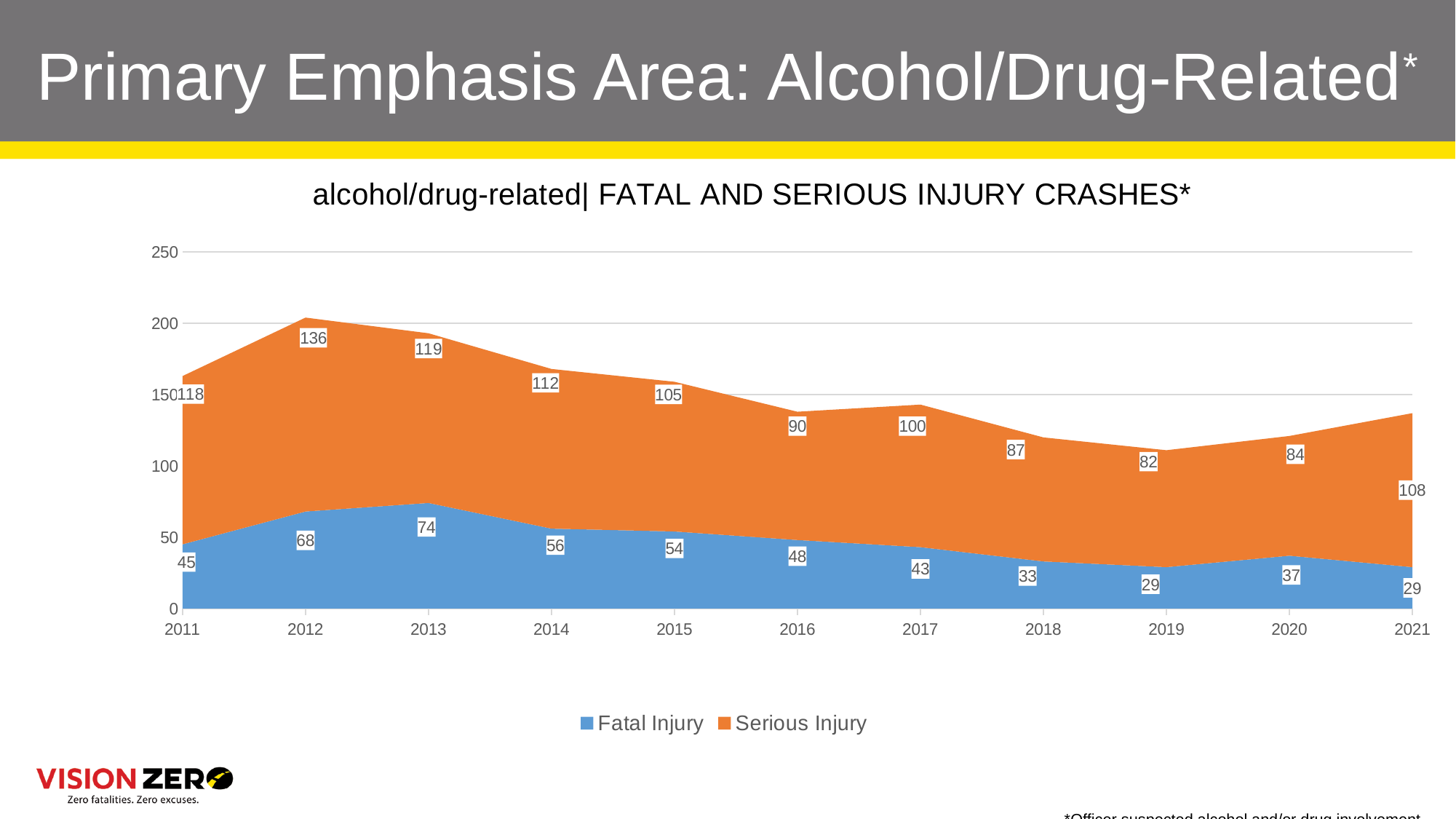

# Primary Emphasis Area: Alcohol/Drug-Related*

### Chart: alcohol/drug-related| FATAL AND SERIOUS INJURY CRASHES*

| Category | Fatal Injury | Serious Injury |
|---|---|---|
| 2011 | 45.0 | 118.0 |
| 2012 | 68.0 | 136.0 |
| 2013 | 74.0 | 119.0 |
| 2014 | 56.0 | 112.0 |
| 2015 | 54.0 | 105.0 |
| 2016 | 48.0 | 90.0 |
| 2017 | 43.0 | 100.0 |
| 2018 | 33.0 | 87.0 |
| 2019 | 29.0 | 82.0 |
| 2020 | 37.0 | 84.0 |
| 2021 | 29.0 | 108.0 |
*Officer suspected alcohol and/or drug involvement